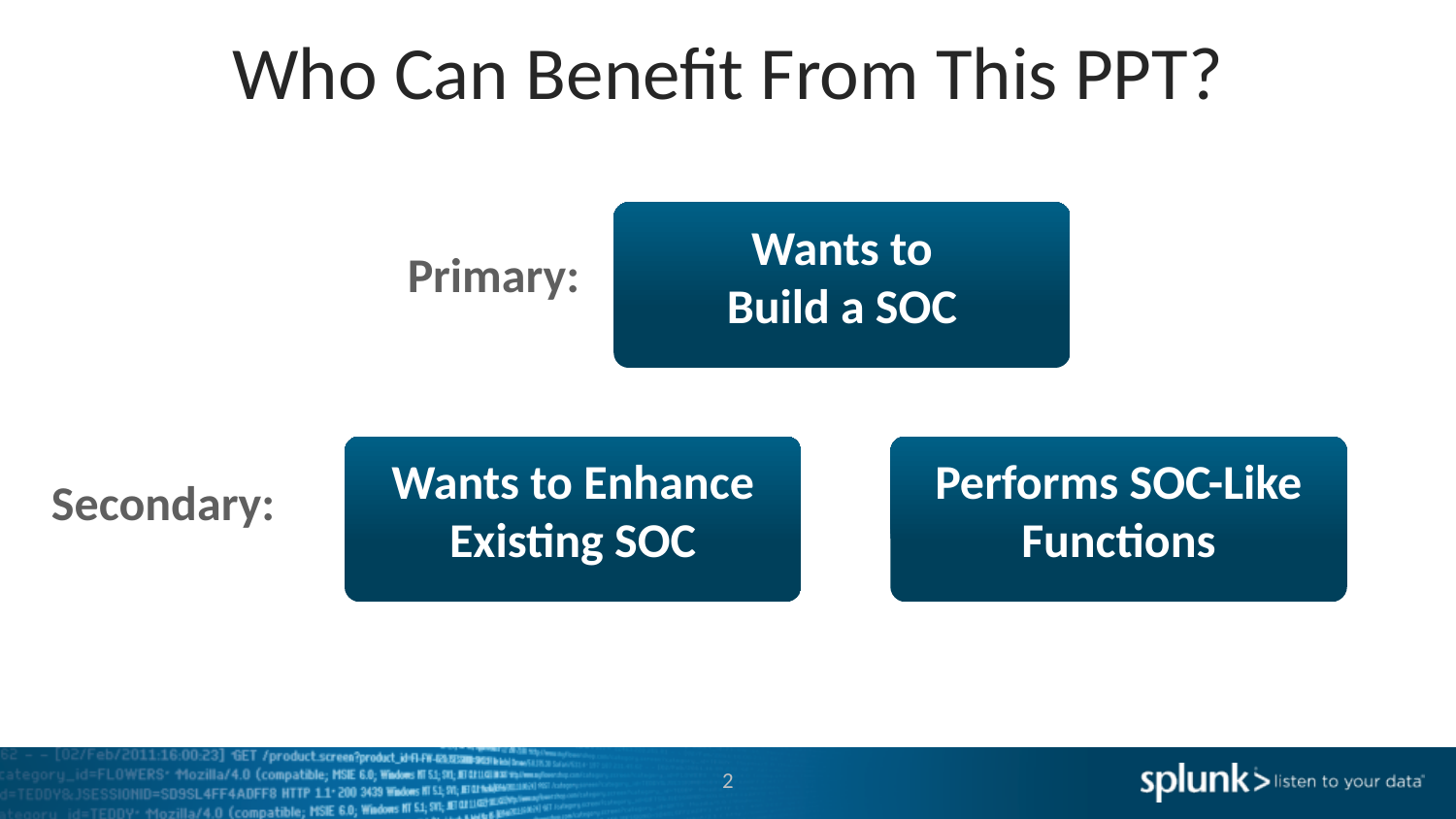

# Who Can Benefit From This PPT?

Wants to
Build a SOC
Primary:

Wants to Enhance
Existing SOC
Performs SOC-Like
Functions
Secondary:
2